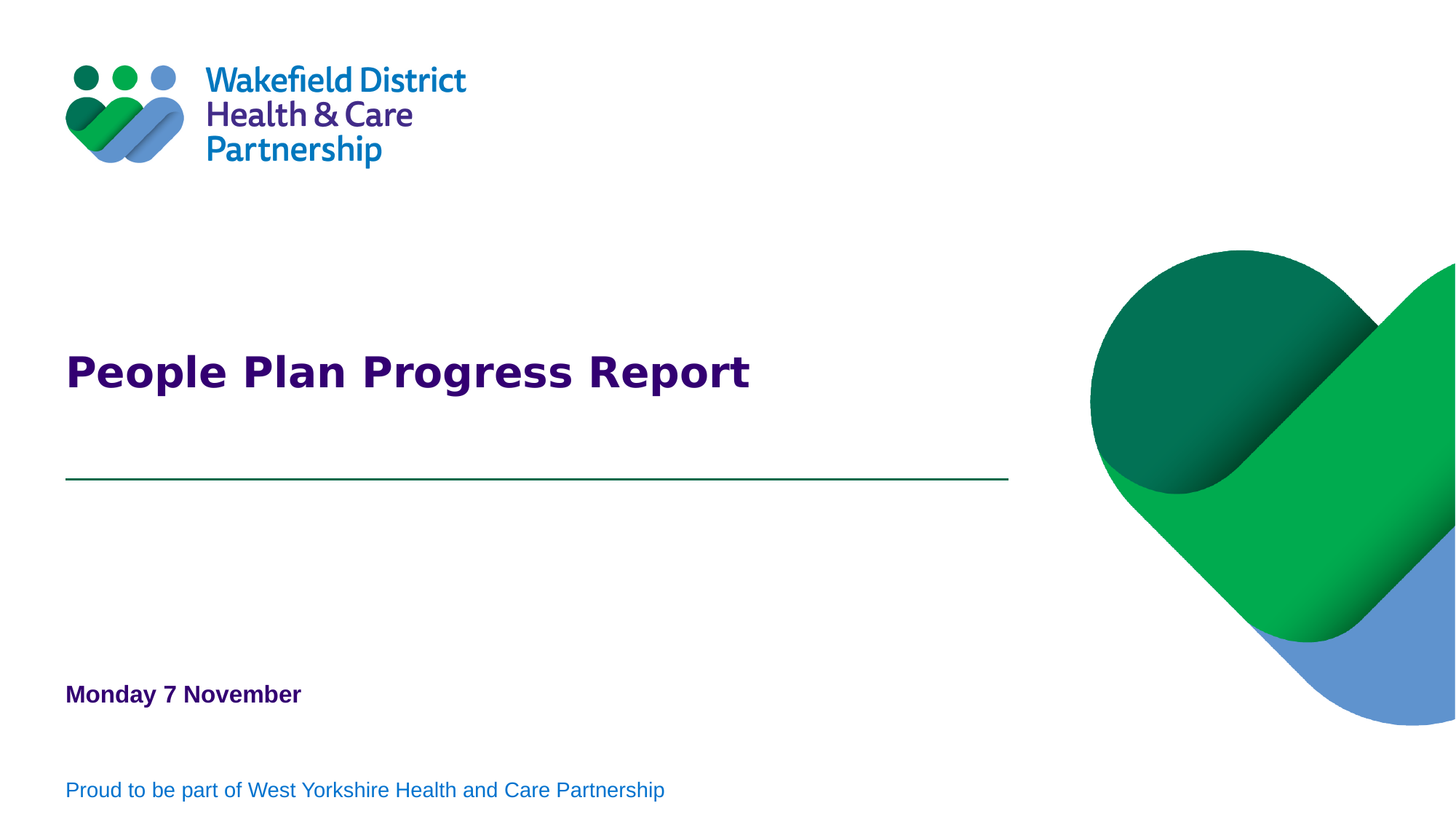

# People Plan Progress Report
Monday 7 November